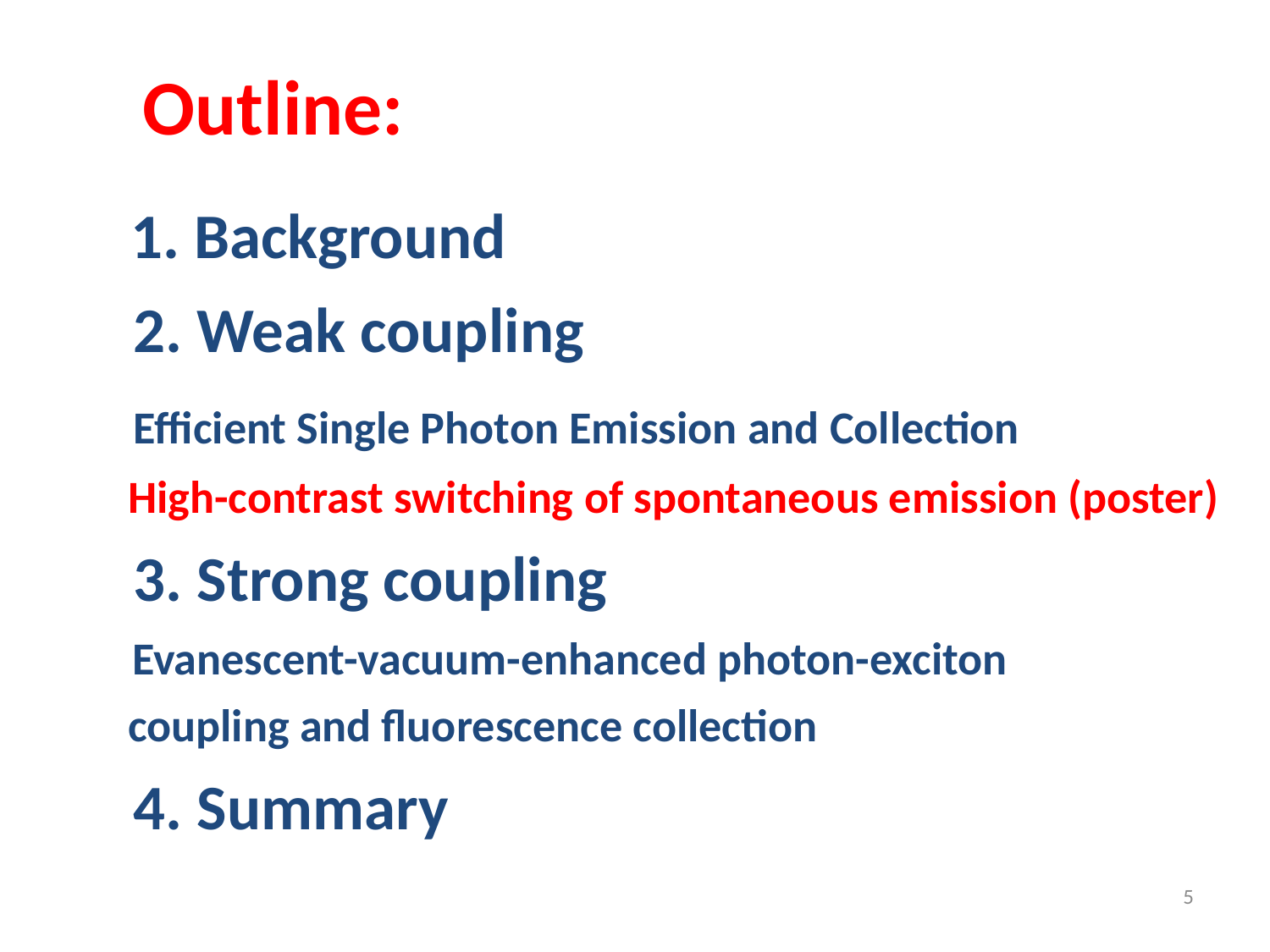

Outline:
   1. Background
    2. Weak coupling
    Efficient Single Photon Emission and Collection
     High-contrast switching of spontaneous emission (poster)
    3. Strong coupling
     Evanescent-vacuum-enhanced photon-exciton
     coupling and fluorescence collection
    4. Summary

5